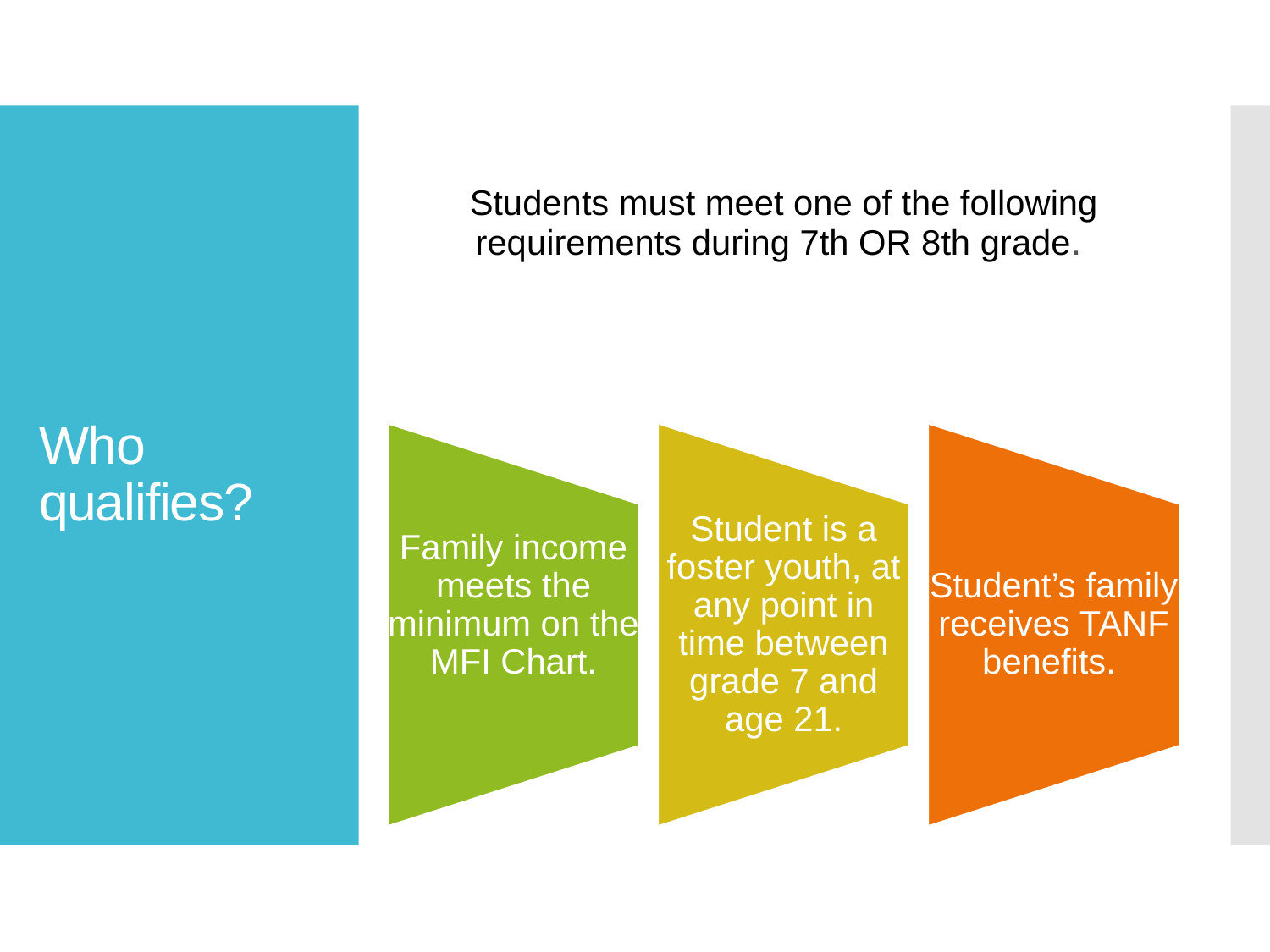

# Who qualifies?
Students must meet one of the following requirements during 7th OR 8th grade.
Family income meets the minimum on the MFI Chart.
Student is a foster youth, at any point in time between grade 7 and age 21.
Student’s family receives TANF benefits.